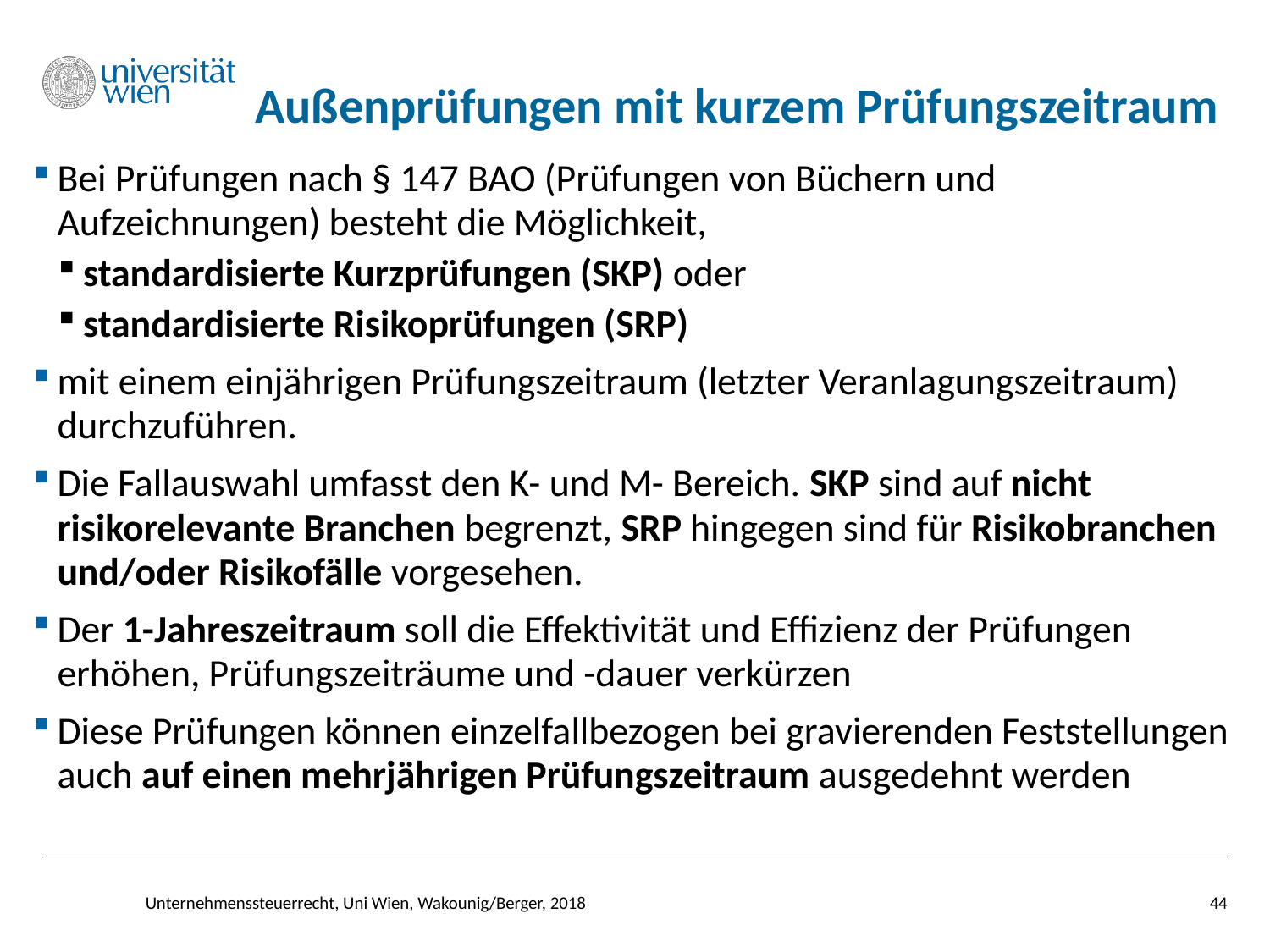

# Außenprüfungen mit kurzem Prüfungszeitraum
Bei Prüfungen nach § 147 BAO (Prüfungen von Büchern und Aufzeichnungen) besteht die Möglichkeit,
standardisierte Kurzprüfungen (SKP) oder
standardisierte Risikoprüfungen (SRP)
mit einem einjährigen Prüfungszeitraum (letzter Veranlagungszeitraum) durchzuführen.
Die Fallauswahl umfasst den K- und M- Bereich. SKP sind auf nicht risikorelevante Branchen begrenzt, SRP hingegen sind für Risikobranchen und/oder Risikofälle vorgesehen.
Der 1-Jahreszeitraum soll die Effektivität und Effizienz der Prüfungen erhöhen, Prüfungszeiträume und -dauer verkürzen
Diese Prüfungen können einzelfallbezogen bei gravierenden Feststellungen auch auf einen mehrjährigen Prüfungszeitraum ausgedehnt werden
44
Unternehmenssteuerrecht, Uni Wien, Wakounig/Berger, 2018